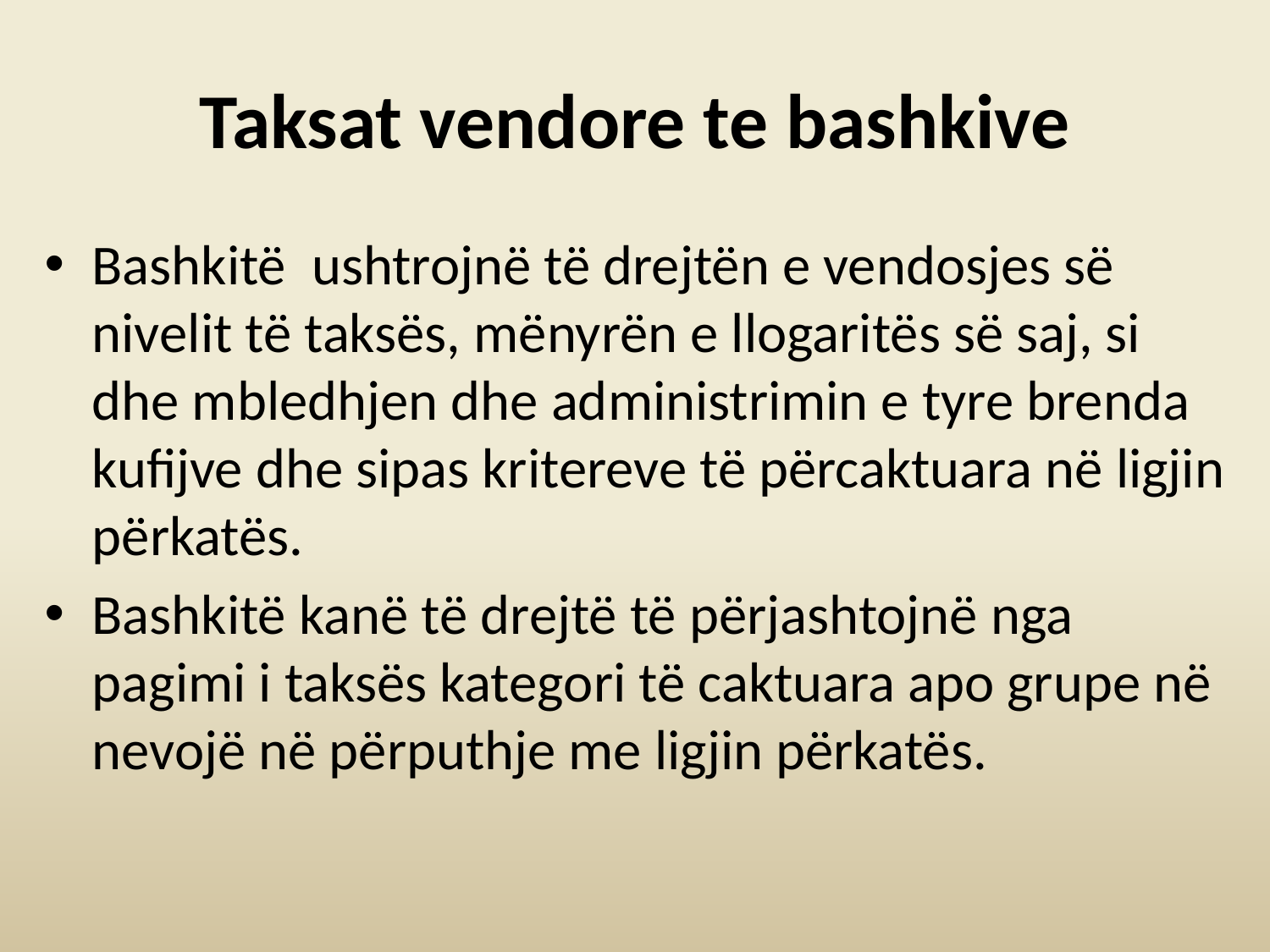

# Taksat vendore te bashkive
Bashkitë  ushtrojnë të drejtën e vendosjes së nivelit të taksës, mënyrën e llogaritës së saj, si dhe mbledhjen dhe administrimin e tyre brenda kufijve dhe sipas kritereve të përcaktuara në ligjin përkatës.
Bashkitë kanë të drejtë të përjashtojnë nga pagimi i taksës kategori të caktuara apo grupe në nevojë në përputhje me ligjin përkatës.